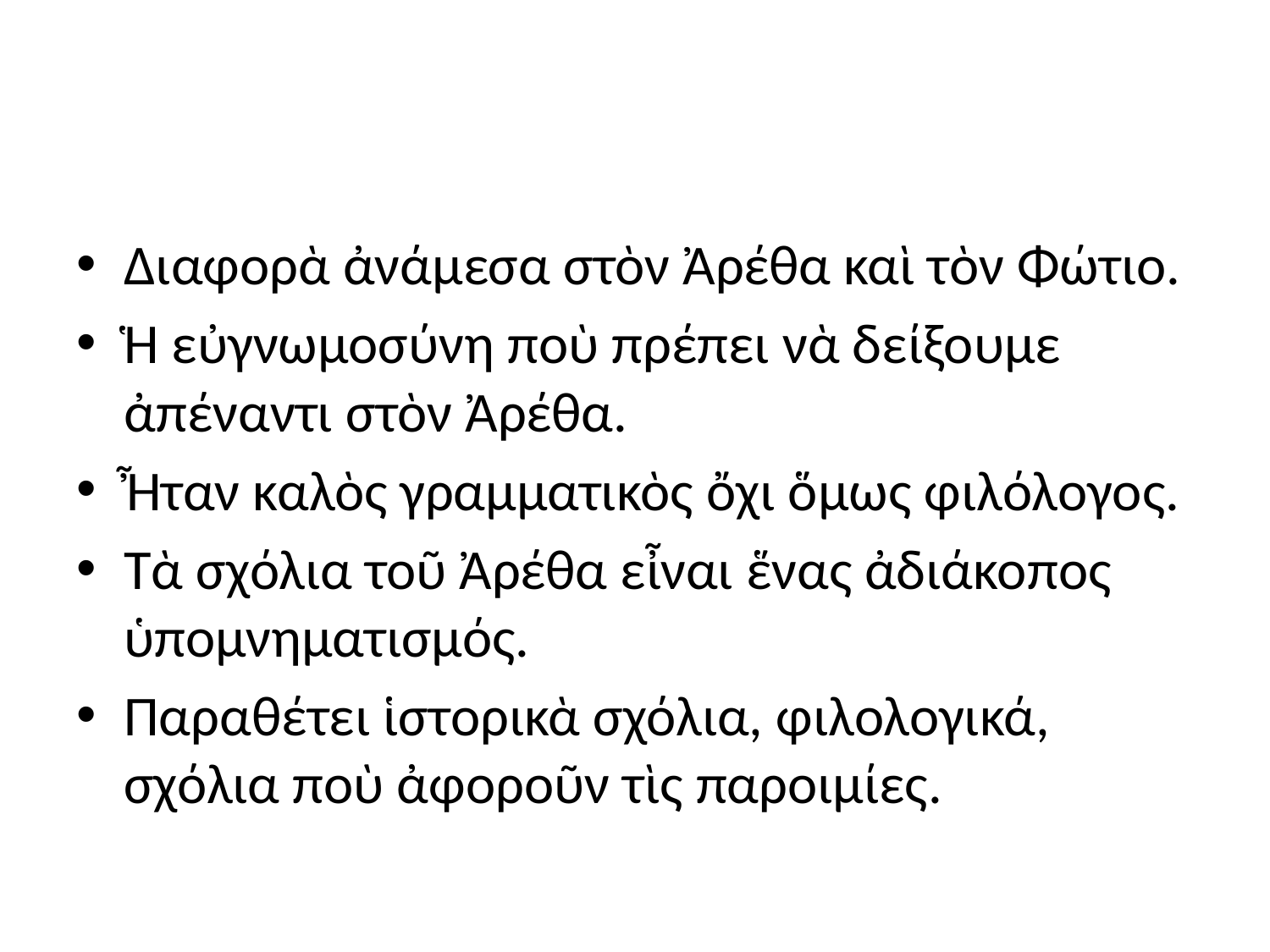

#
Διαφορὰ ἀνάμεσα στὸν Ἀρέθα καὶ τὸν Φώτιο.
Ἡ εὐγνωμοσύνη ποὺ πρέπει νὰ δείξουμε ἀπέναντι στὸν Ἀρέθα.
Ἦταν καλὸς γραμματικὸς ὄχι ὅμως φιλόλογος.
Τὰ σχόλια τοῦ Ἀρέθα εἶναι ἕνας ἀδιάκοπος ὑπομνηματισμός.
Παραθέτει ἱστορικὰ σχόλια, φιλολογικά, σχόλια ποὺ ἀφοροῦν τὶς παροιμίες.